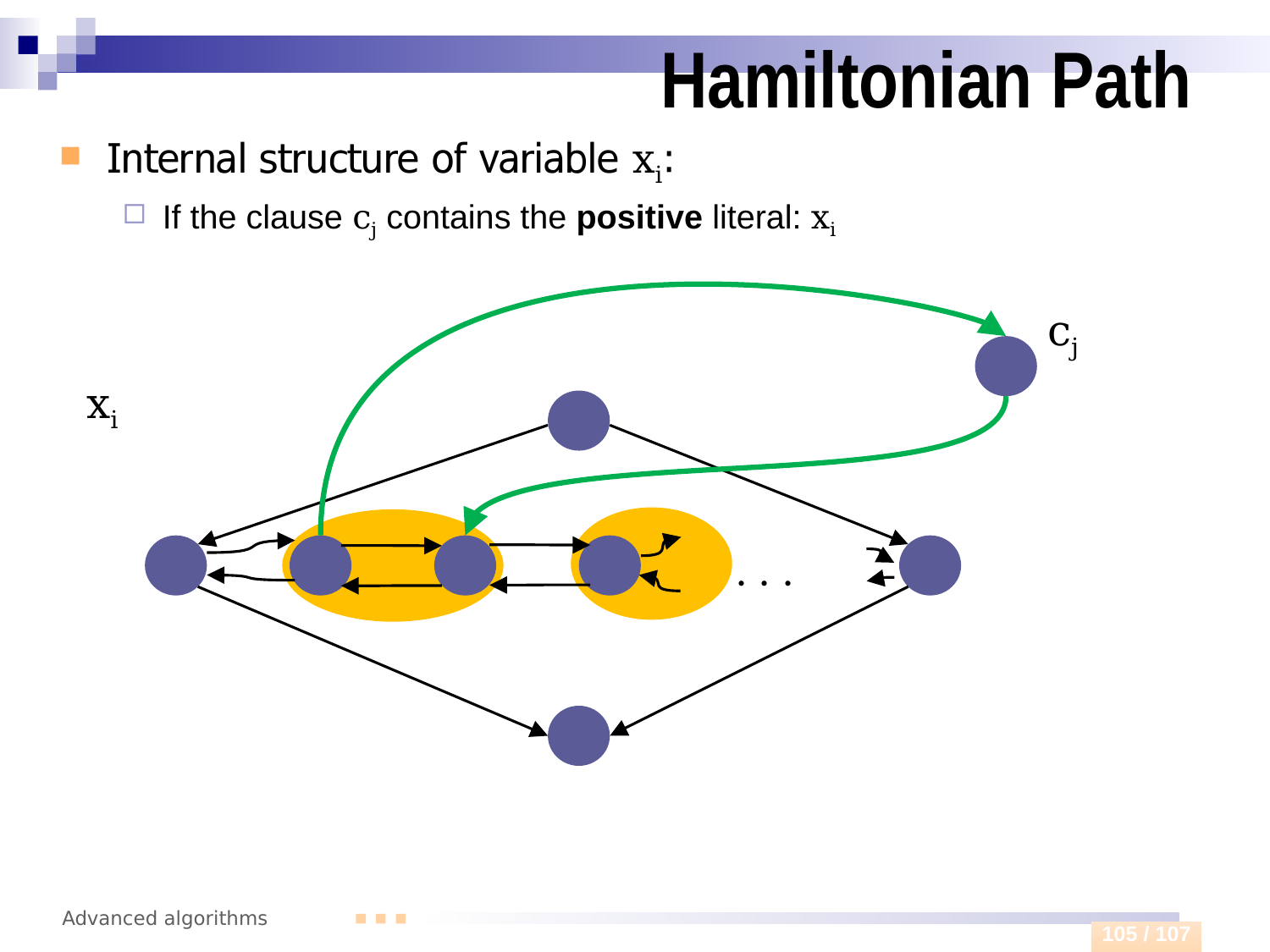

# Hamiltonian Path
Internal structure of variable xi:
If the clause cj contains the positive literal: xi
cj

xi

. . .